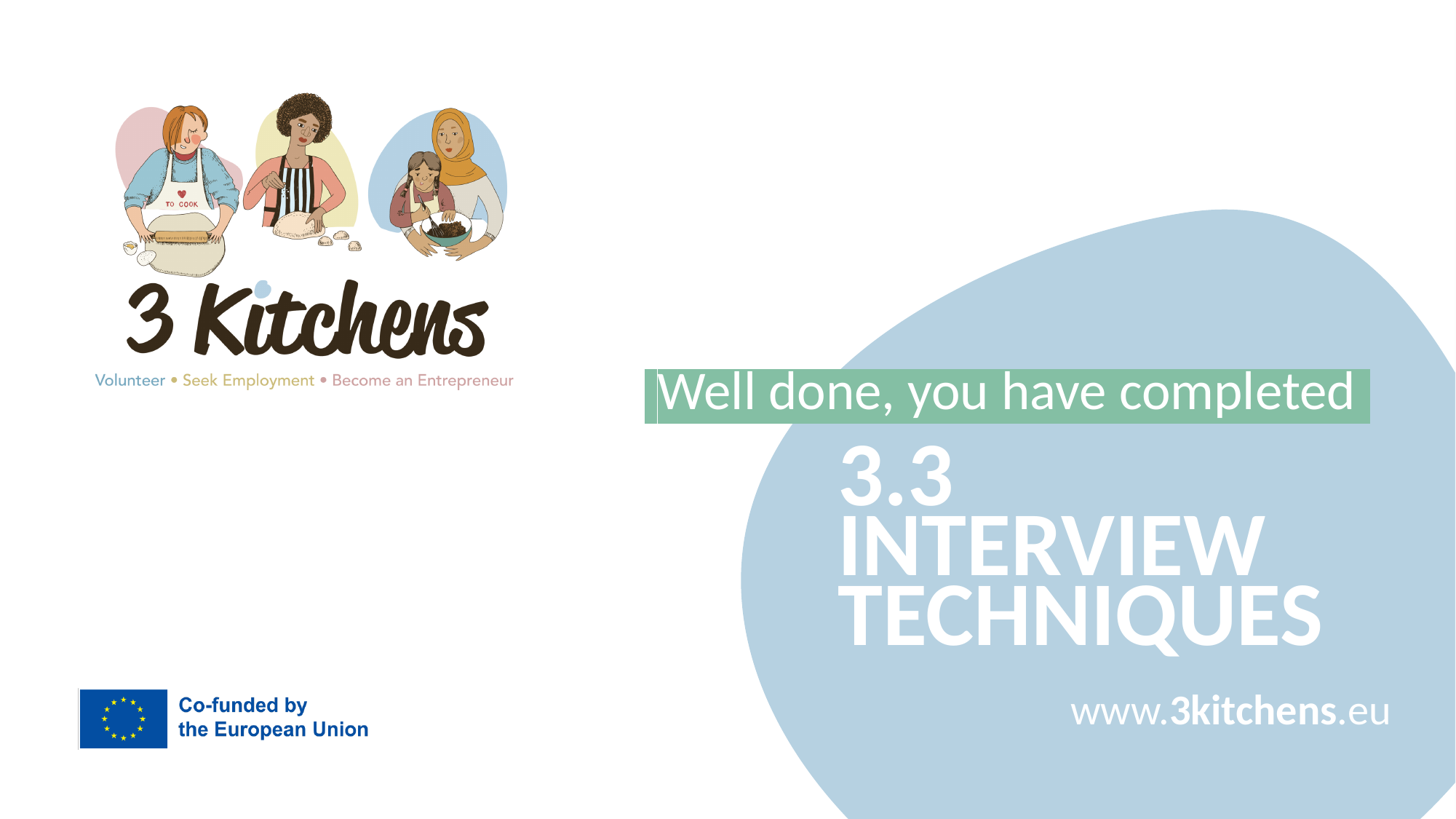

Well done, you have completed.
3.3 INTERVIEW TECHNIQUES
www.3kitchens.eu